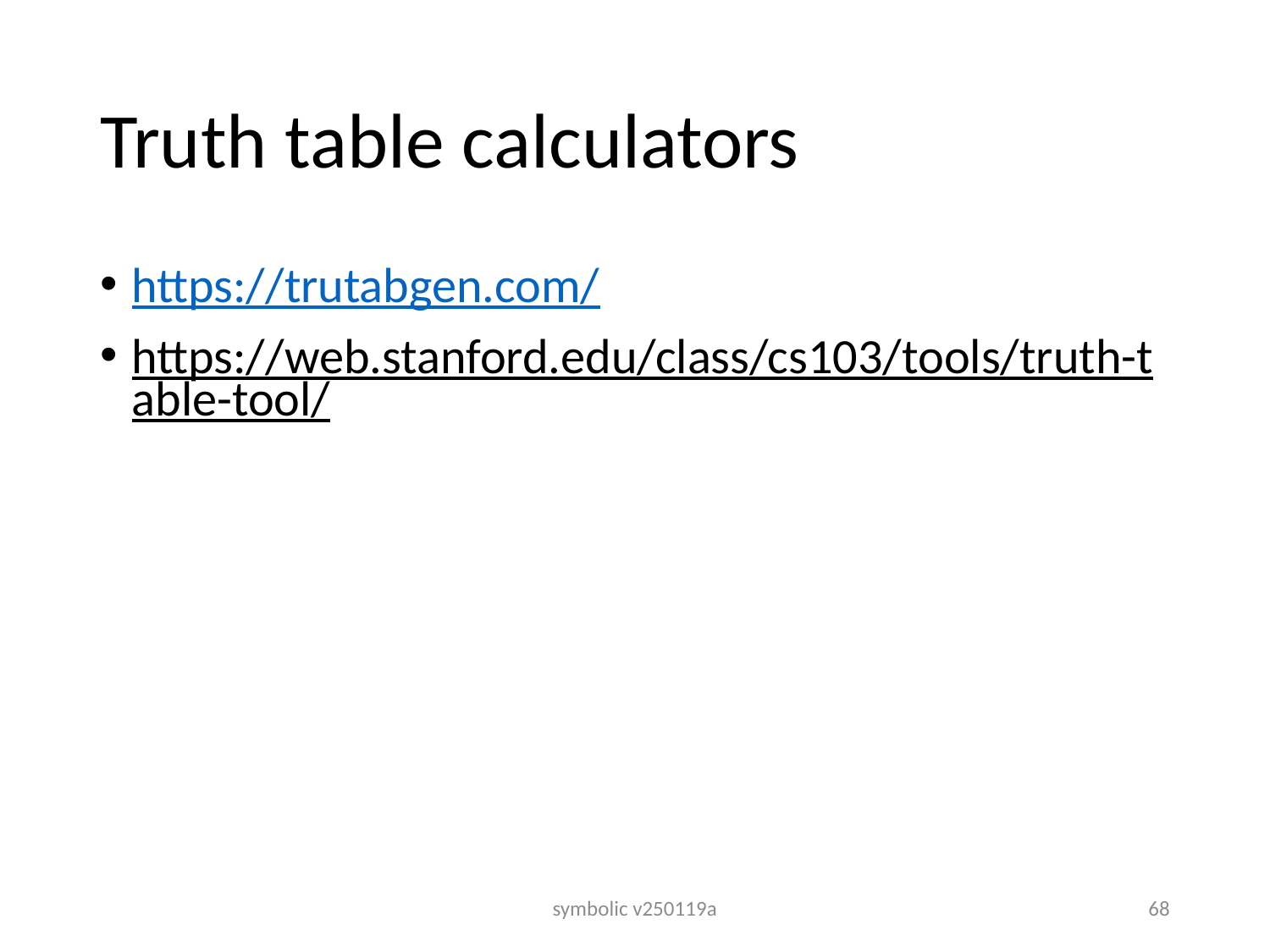

# Truth table calculators
https://trutabgen.com/
https://web.stanford.edu/class/cs103/tools/truth-table-tool/

symbolic v250119a
68